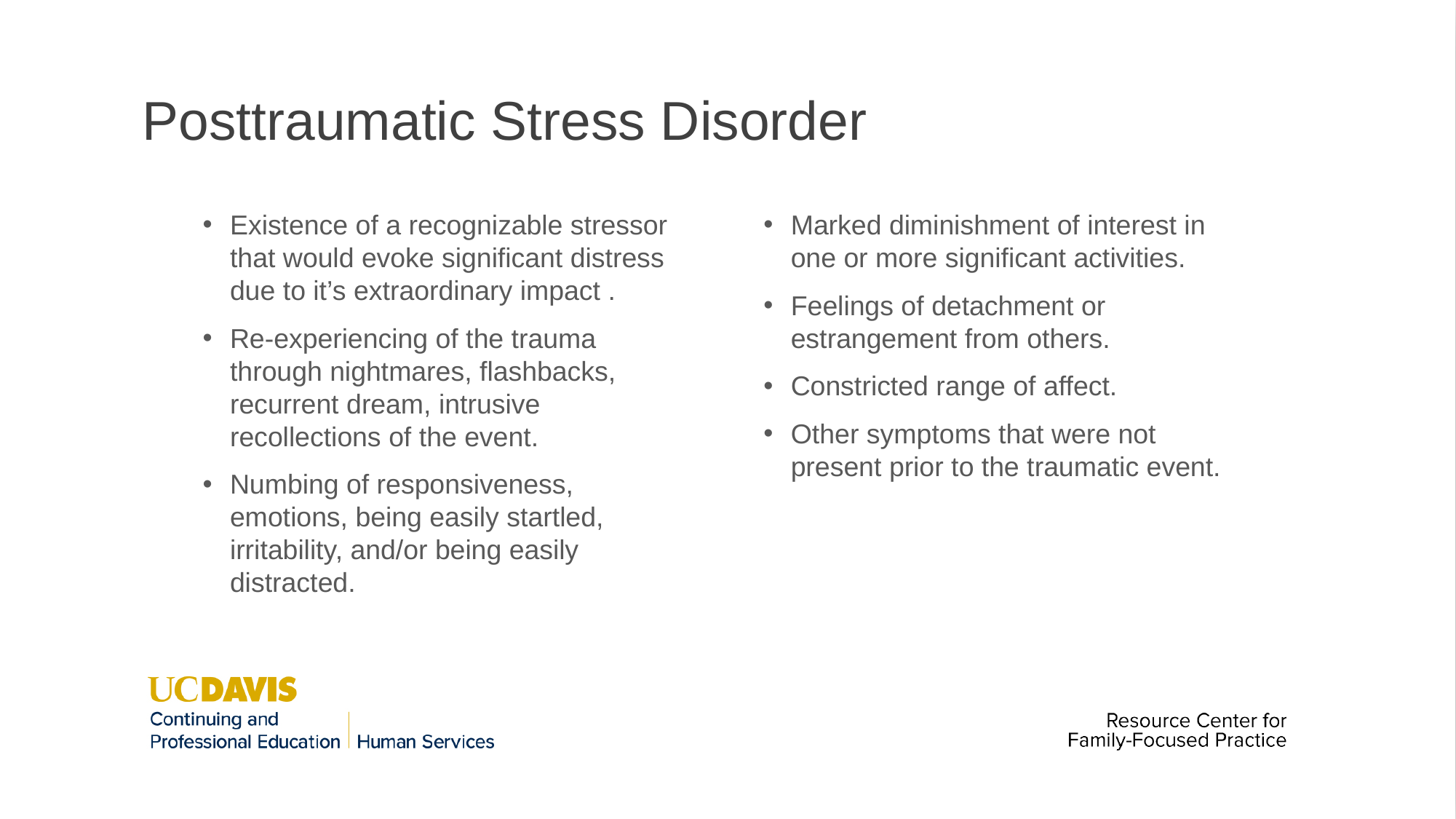

# Posttraumatic Stress Disorder
Marked diminishment of interest in one or more significant activities.
Feelings of detachment or estrangement from others.
Constricted range of affect.
Other symptoms that were not present prior to the traumatic event.

Existence of a recognizable stressor that would evoke significant distress due to it’s extraordinary impact .
Re-experiencing of the trauma through nightmares, flashbacks, recurrent dream, intrusive recollections of the event.
Numbing of responsiveness, emotions, being easily startled, irritability, and/or being easily distracted.